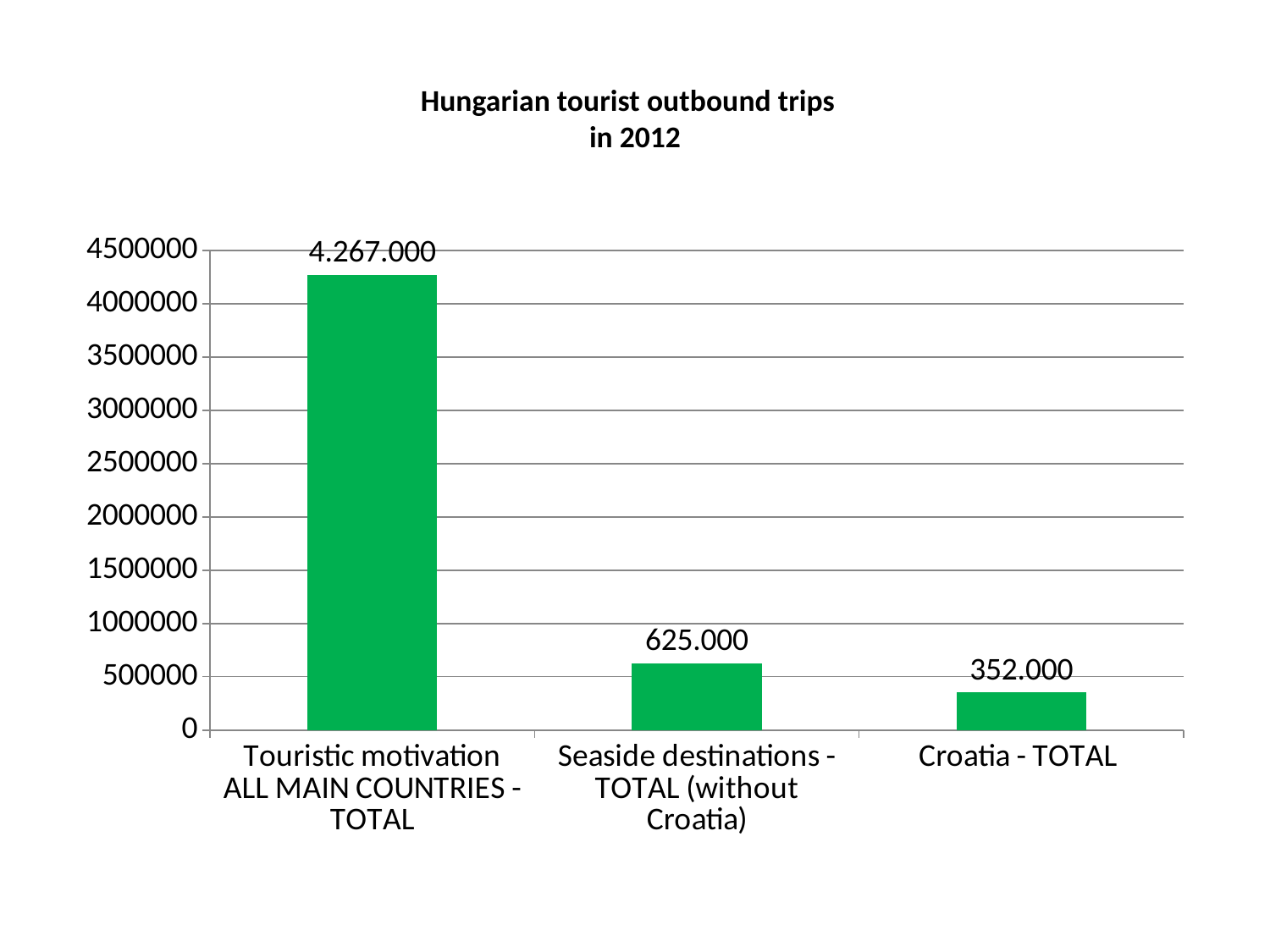

# Hungarian tourist outbound trips in 2012

### Chart

| Category | Oszlop1 |
|---|---|
| Touristic motivation ALL MAIN COUNTRIES - TOTAL | 4267000.0 |
| Seaside destinations - TOTAL (without Croatia) | 625000.0 |
| Croatia - TOTAL  | 352000.0 |